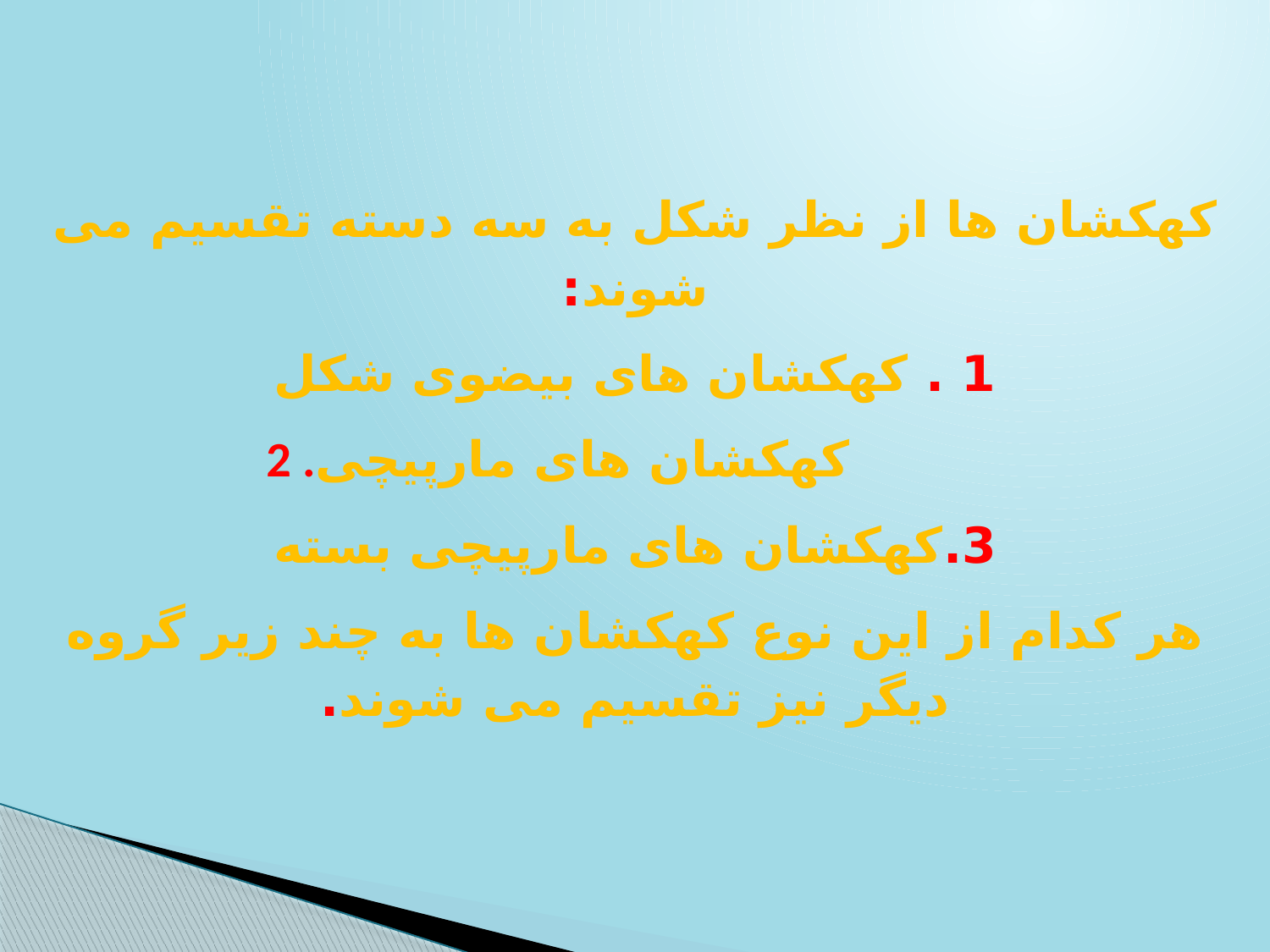

کهکشان ها از نظر شکل به سه دسته تقسیم می شوند:
1 . کهکشان های بیضوی شکل
2 .کهکشان های مارپیچی
3.کهکشان های مارپیچی بسته
هر کدام از این نوع کهکشان ها به چند زیر گروه دیگر نیز تقسیم می شوند.